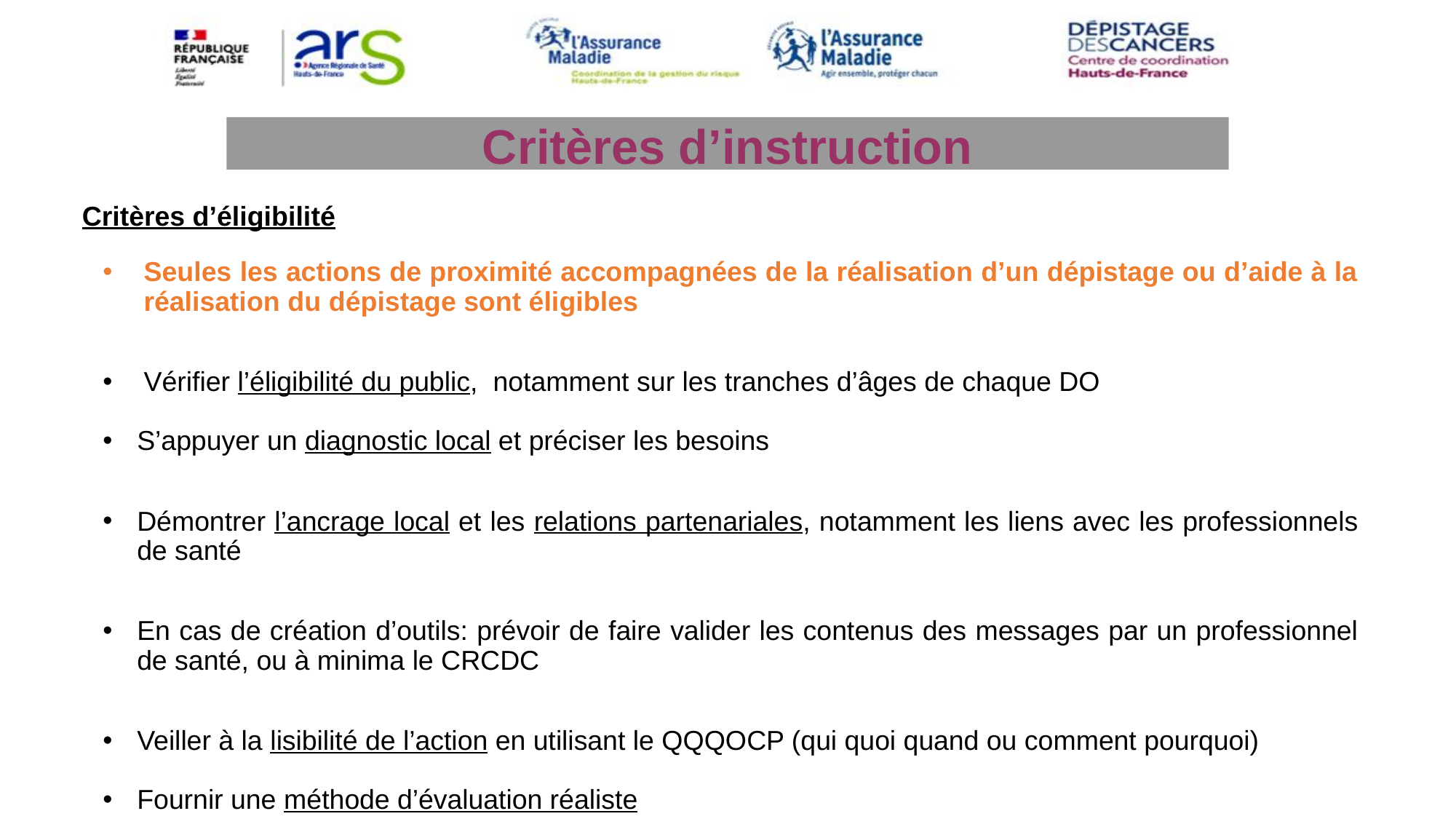

Critères d’instruction
Critères d’éligibilité

Seules les actions de proximité accompagnées de la réalisation d’un dépistage ou d’aide à la réalisation du dépistage sont éligibles

Vérifier l’éligibilité du public,  notamment sur les tranches d’âges de chaque DO

S’appuyer un diagnostic local et préciser les besoins

Démontrer l’ancrage local et les relations partenariales, notamment les liens avec les professionnels de santé

En cas de création d’outils: prévoir de faire valider les contenus des messages par un professionnel de santé, ou à minima le CRCDC

Veiller à la lisibilité de l’action en utilisant le QQQOCP (qui quoi quand ou comment pourquoi)

Fournir une méthode d’évaluation réaliste